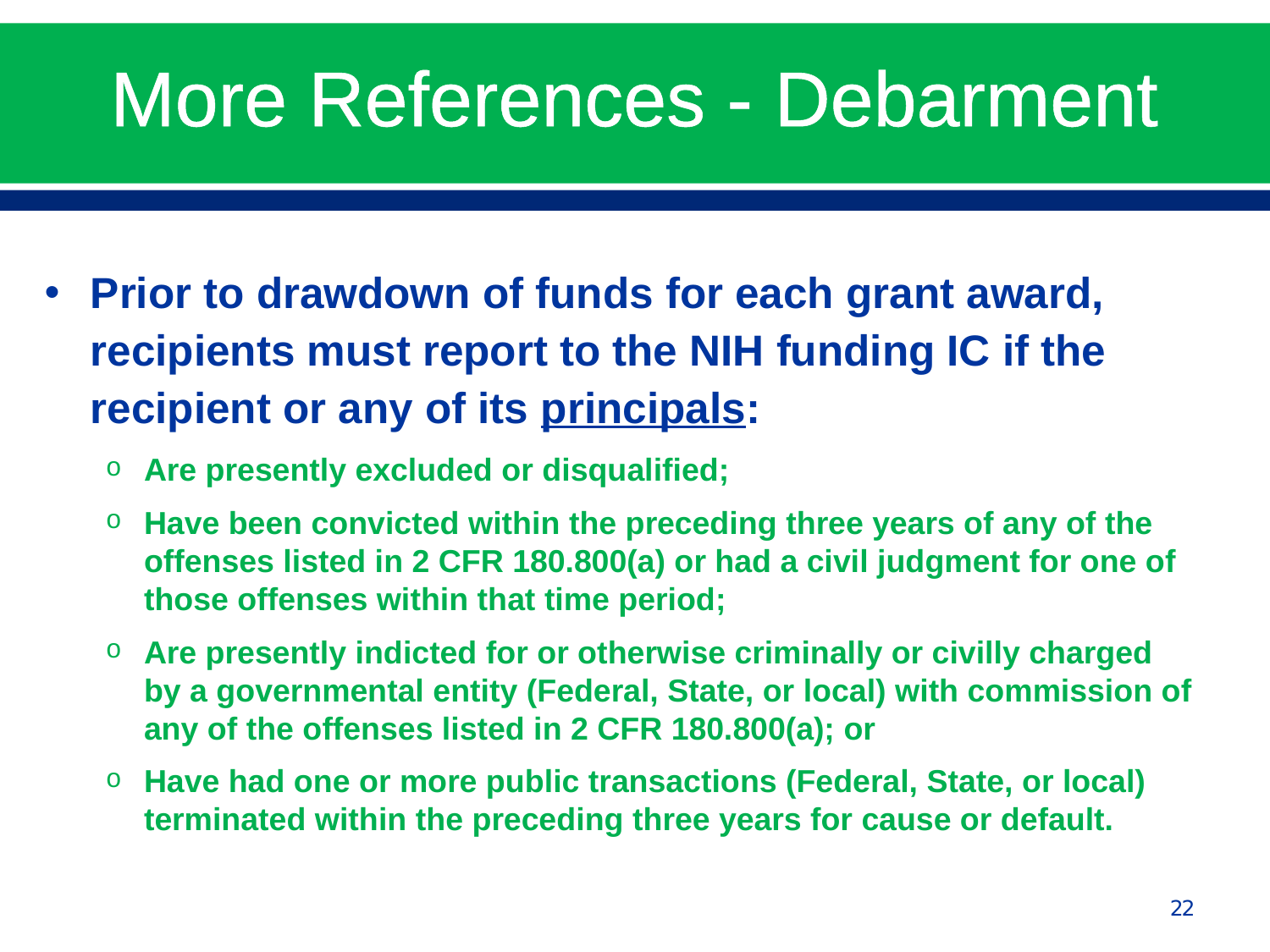

# More References - Debarment
Prior to drawdown of funds for each grant award, recipients must report to the NIH funding IC if the recipient or any of its principals:
Are presently excluded or disqualified;
Have been convicted within the preceding three years of any of the offenses listed in 2 CFR 180.800(a) or had a civil judgment for one of those offenses within that time period;
Are presently indicted for or otherwise criminally or civilly charged  by a governmental entity (Federal, State, or local) with commission of any of the offenses listed in 2 CFR 180.800(a); or
Have had one or more public transactions (Federal, State, or local) terminated within the preceding three years for cause or default.

22